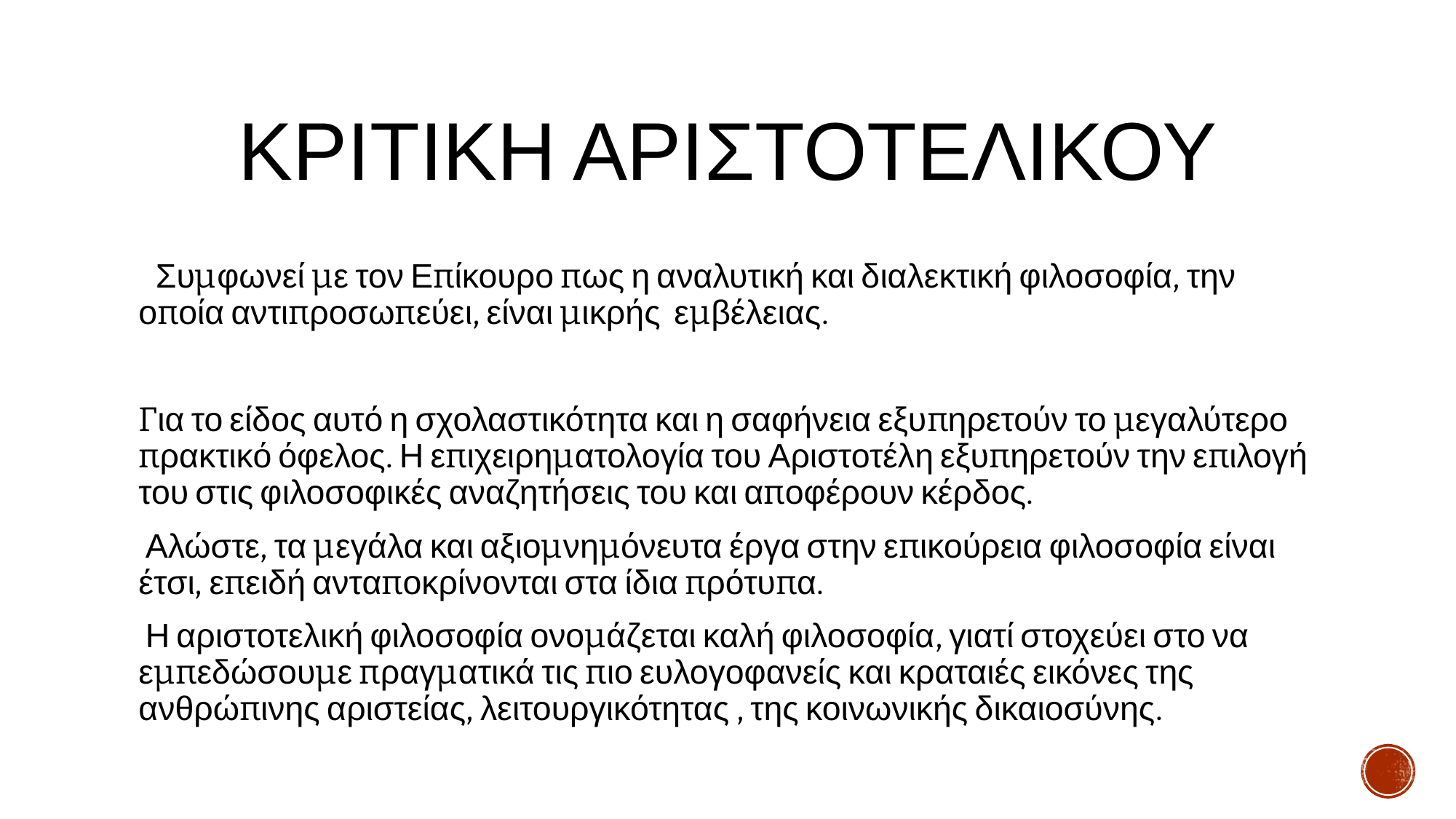

# ΚΡΙΤΙΚΗ ΑΡΙΣΤΟΤΕΛΙΚΟΥ
   Συμφωνεί με τον Επίκουρο πως η αναλυτική και διαλεκτική φιλοσοφία, την οποία αντιπροσωπεύει, είναι μικρής  εμβέλειας.

Για το είδος αυτό η σχολαστικότητα και η σαφήνεια εξυπηρετούν το μεγαλύτερο πρακτικό όφελος. Η επιχειρηματολογία του Αριστοτέλη εξυπηρετούν την επιλογή του στις φιλοσοφικές αναζητήσεις του και αποφέρουν κέρδος.
 Αλώστε, τα μεγάλα και αξιομνημόνευτα έργα στην επικούρεια φιλοσοφία είναι έτσι, επειδή ανταποκρίνονται στα ίδια πρότυπα.
 Η αριστοτελική φιλοσοφία ονομάζεται καλή φιλοσοφία, γιατί στοχεύει στο να εμπεδώσουμε πραγματικά τις πιο ευλογοφανείς και κραταιές εικόνες της ανθρώπινης αριστείας, λειτουργικότητας , της κοινωνικής δικαιοσύνης.